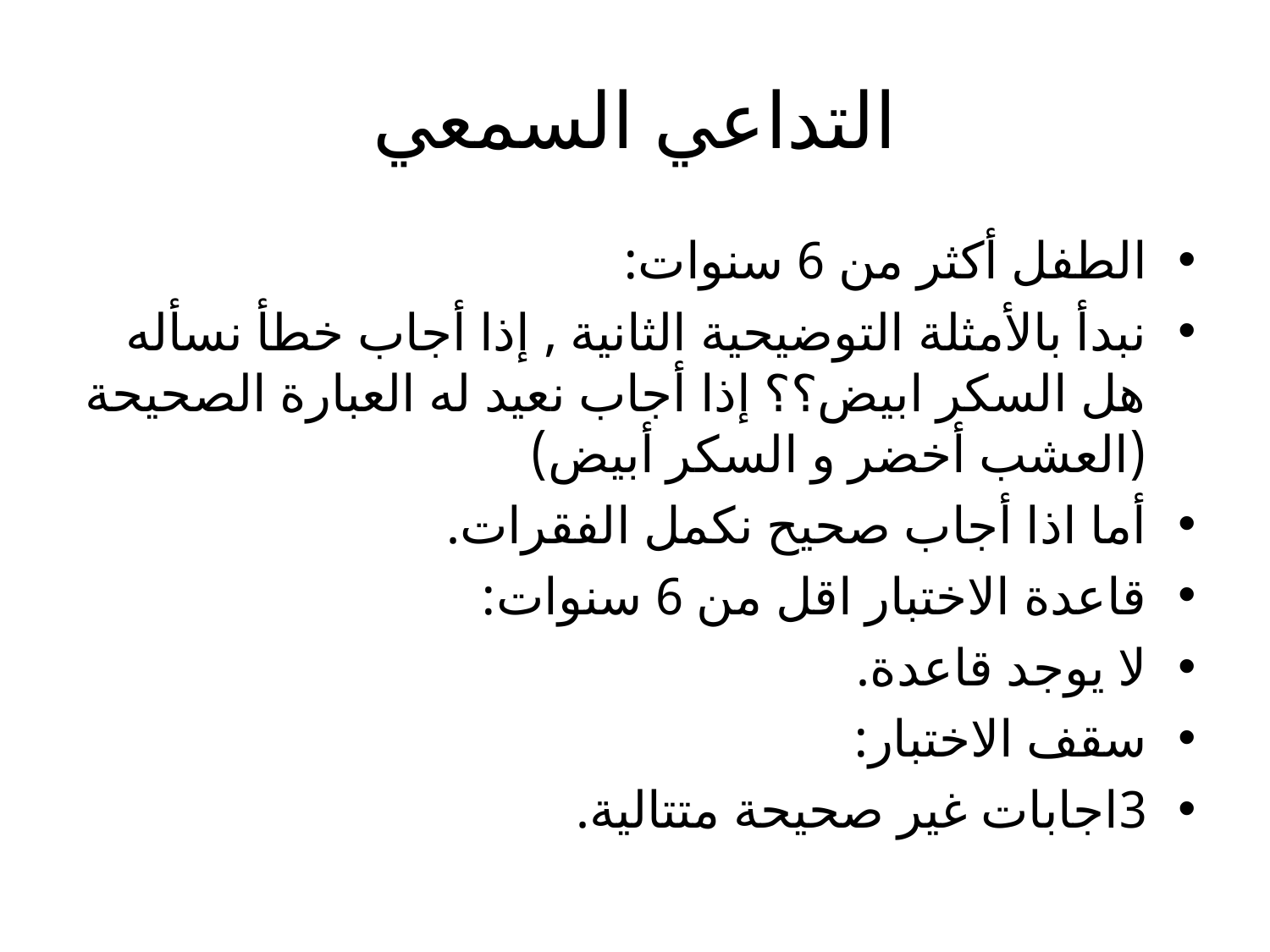

# التداعي السمعي
الطفل أكثر من 6 سنوات:
نبدأ بالأمثلة التوضيحية الثانية , إذا أجاب خطأ نسأله هل السكر ابيض؟؟ إذا أجاب نعيد له العبارة الصحيحة (العشب أخضر و السكر أبيض)
أما اذا أجاب صحيح نكمل الفقرات.
قاعدة الاختبار اقل من 6 سنوات:
لا يوجد قاعدة.
سقف الاختبار:
3اجابات غير صحيحة متتالية.